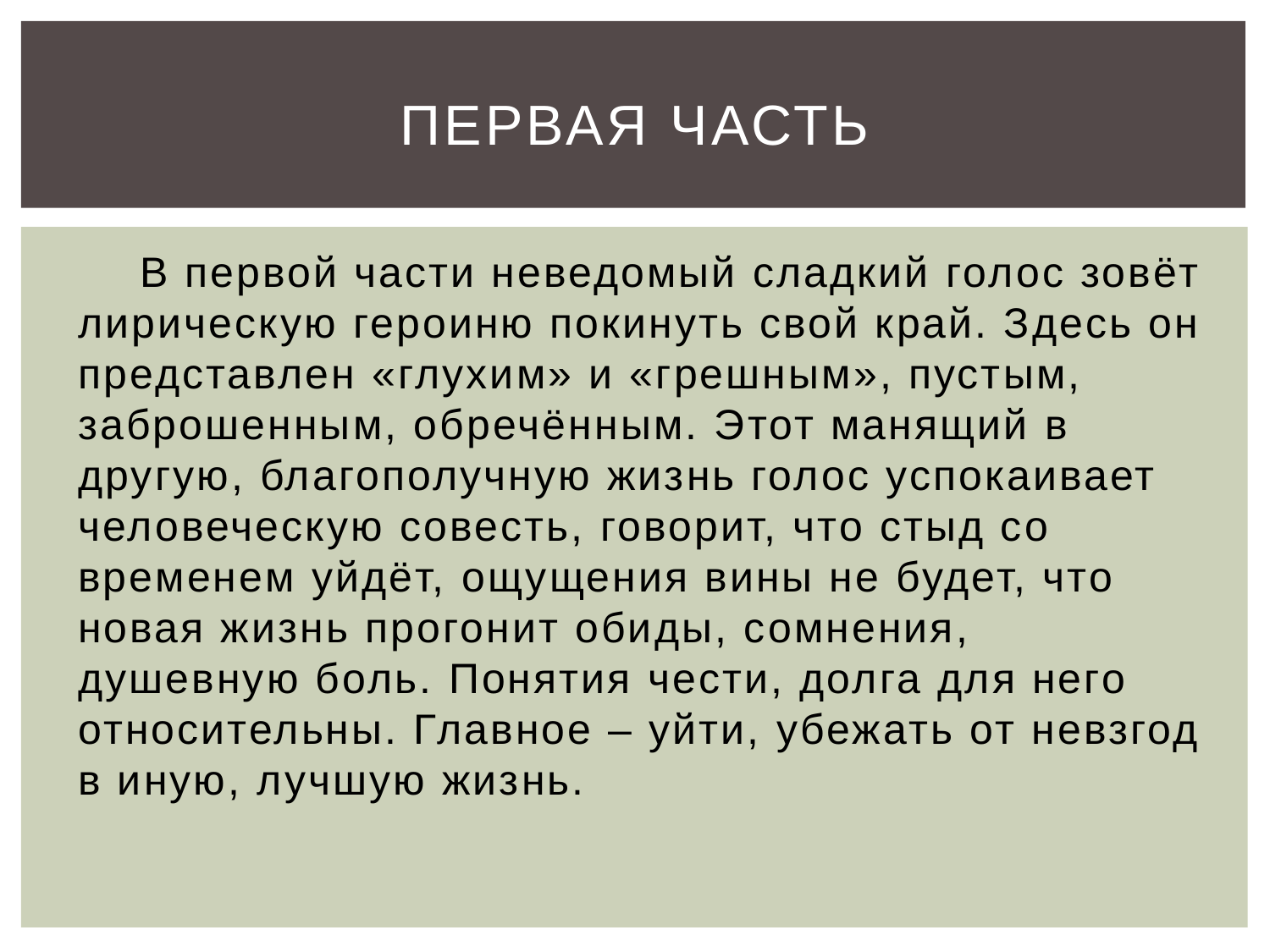

# Первая часть
В первой части неведомый сладкий голос зовёт лирическую героиню покинуть свой край. Здесь он представлен «глухим» и «грешным», пустым, заброшенным, обречённым. Этот манящий в другую, благополучную жизнь голос успокаивает человеческую совесть, говорит, что стыд со временем уйдёт, ощущения вины не будет, что новая жизнь прогонит обиды, сомнения, душевную боль. Понятия чести, долга для него относительны. Главное – уйти, убежать от невзгод в иную, лучшую жизнь.